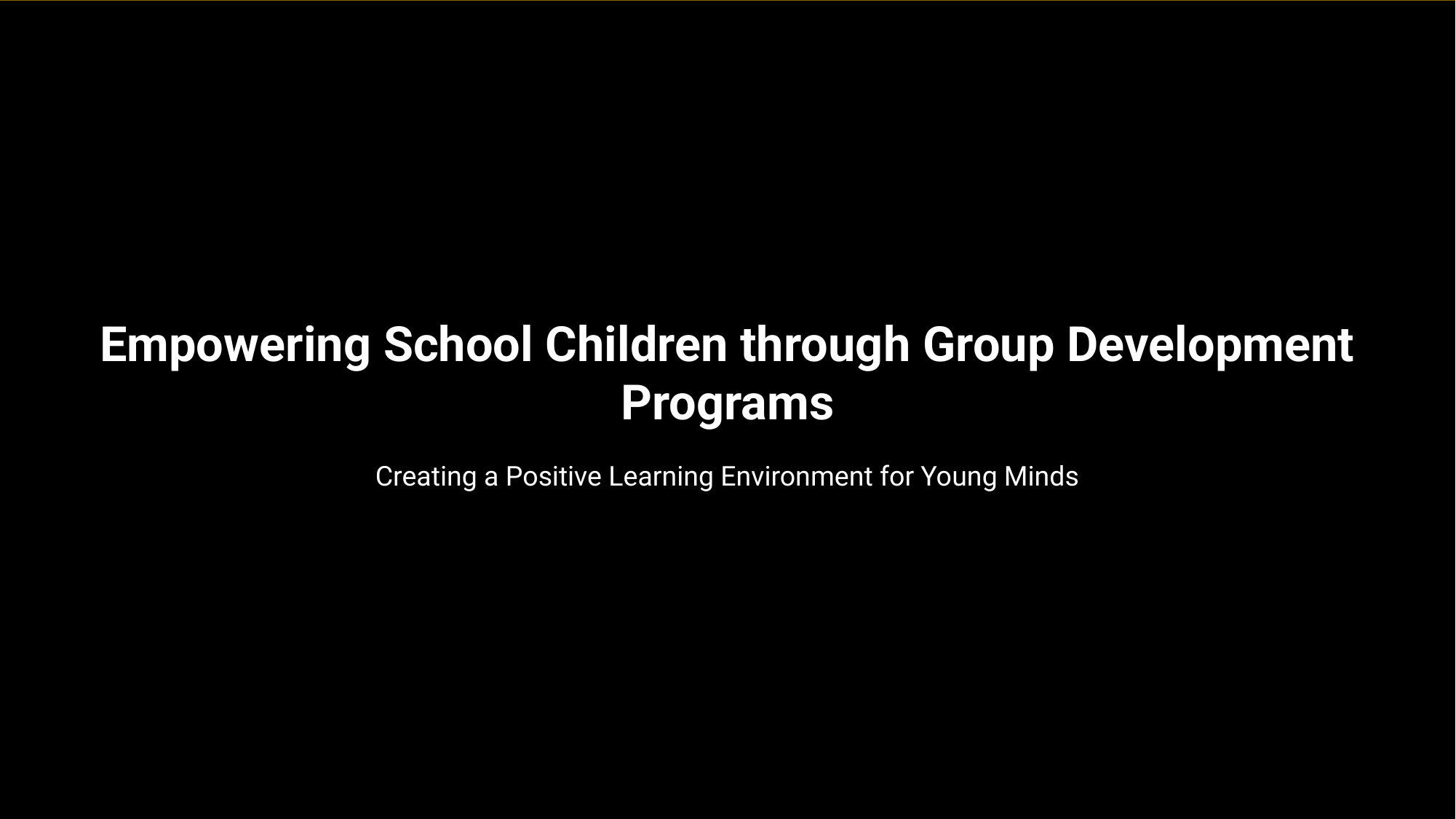

Empowering School Children through Group Development Programs
Creating a Positive Learning Environment for Young Minds